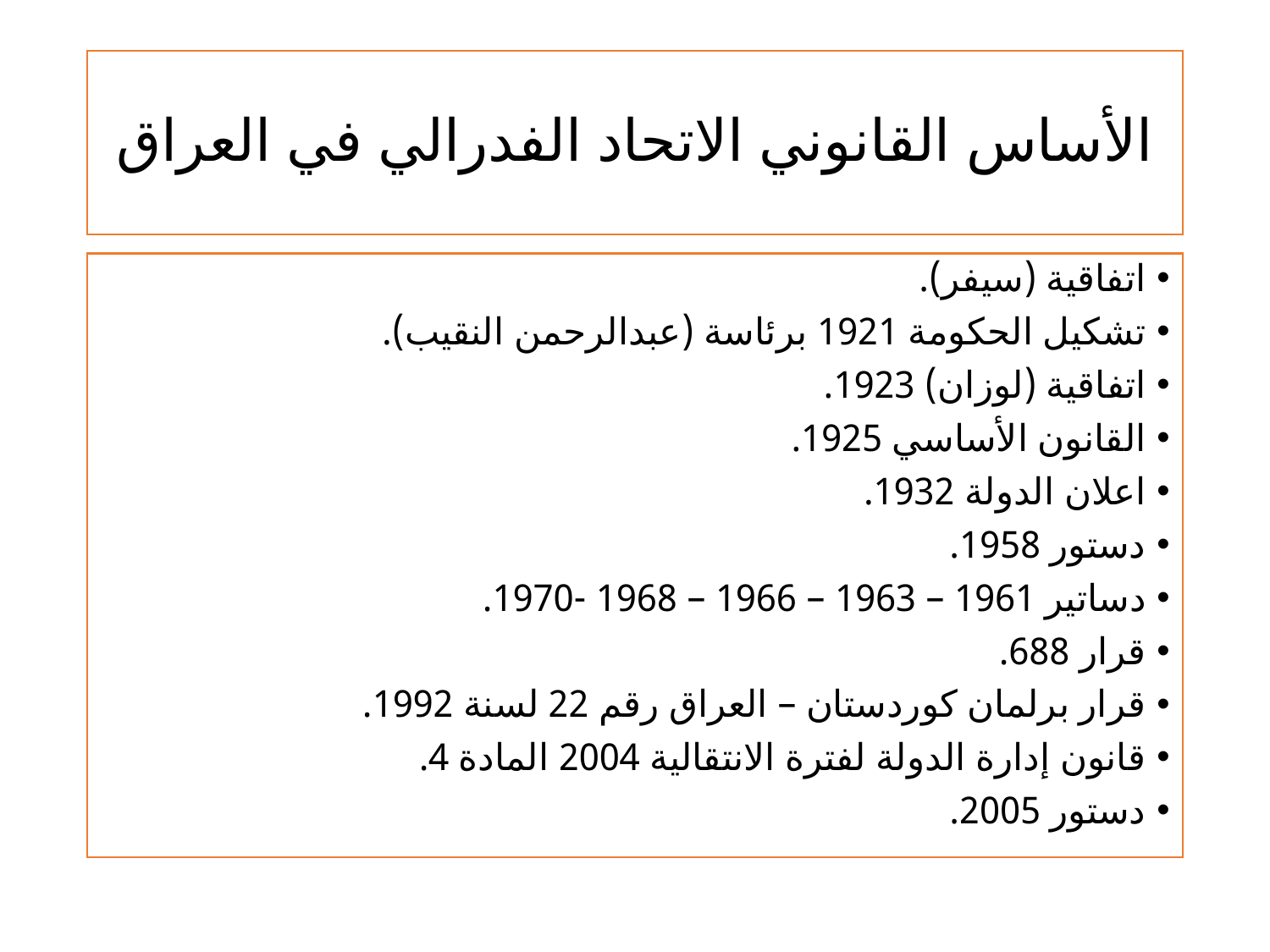

# الأساس القانوني الاتحاد الفدرالي في العراق
اتفاقية (سيفر).
تشكيل الحكومة 1921 برئاسة (عبدالرحمن النقيب).
اتفاقية (لوزان) 1923.
القانون الأساسي 1925.
اعلان الدولة 1932.
دستور 1958.
دساتير 1961 – 1963 – 1966 – 1968 -1970.
قرار 688.
قرار برلمان كوردستان – العراق رقم 22 لسنة 1992.
قانون إدارة الدولة لفترة الانتقالية 2004 المادة 4.
دستور 2005.